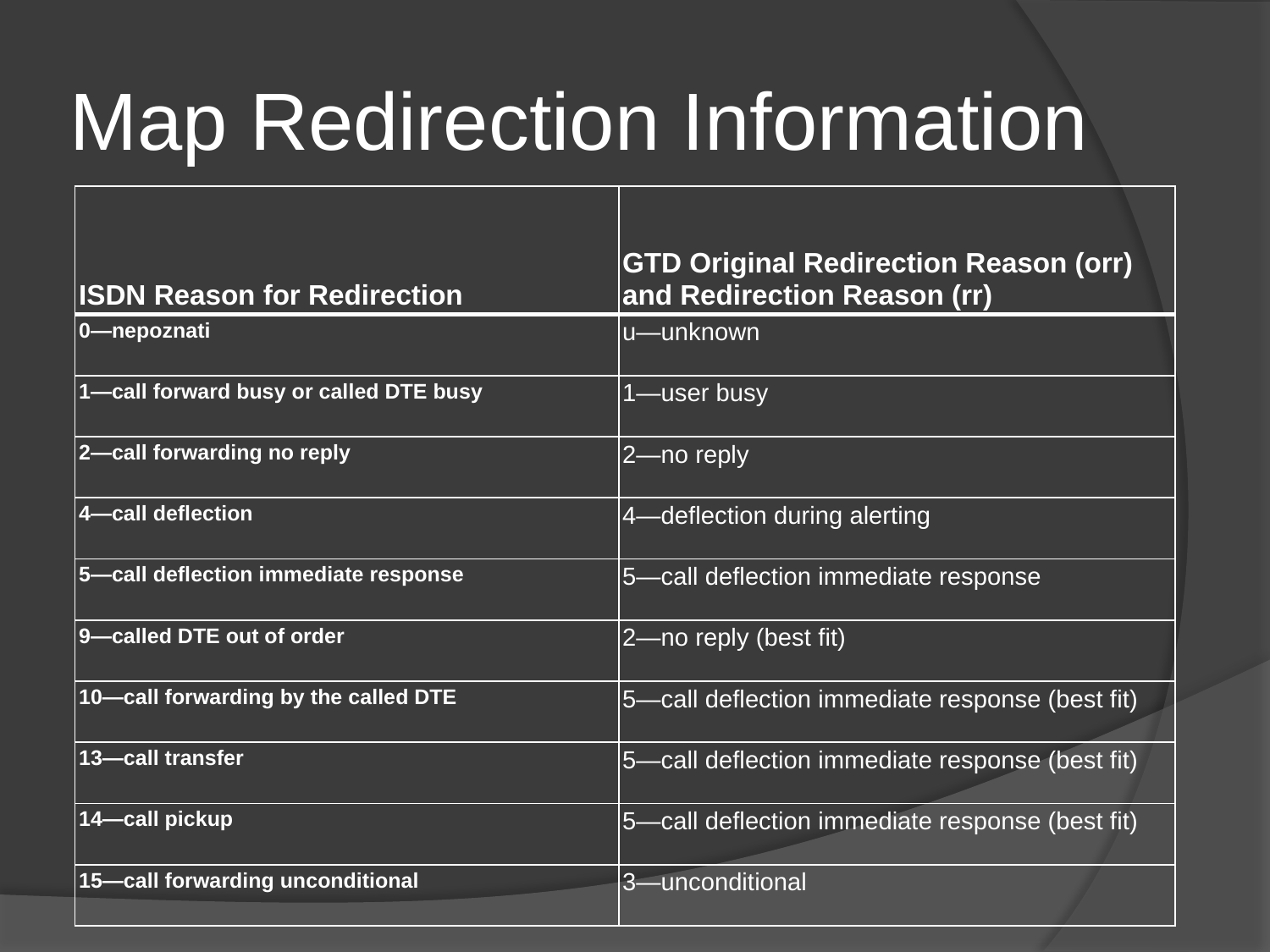

# Map Redirection Information
| ISDN Reason for Redirection | GTD Original Redirection Reason (orr) and Redirection Reason (rr) |
| --- | --- |
| 0—nepoznati | u—unknown |
| 1—call forward busy or called DTE busy | 1—user busy |
| 2—call forwarding no reply | 2—no reply |
| 4—call deflection | 4—deflection during alerting |
| 5—call deflection immediate response | 5—call deflection immediate response |
| 9—called DTE out of order | 2—no reply (best fit) |
| 10—call forwarding by the called DTE | 5—call deflection immediate response (best fit) |
| 13—call transfer | 5—call deflection immediate response (best fit) |
| 14—call pickup | 5—call deflection immediate response (best fit) |
| 15—call forwarding unconditional | 3—unconditional |